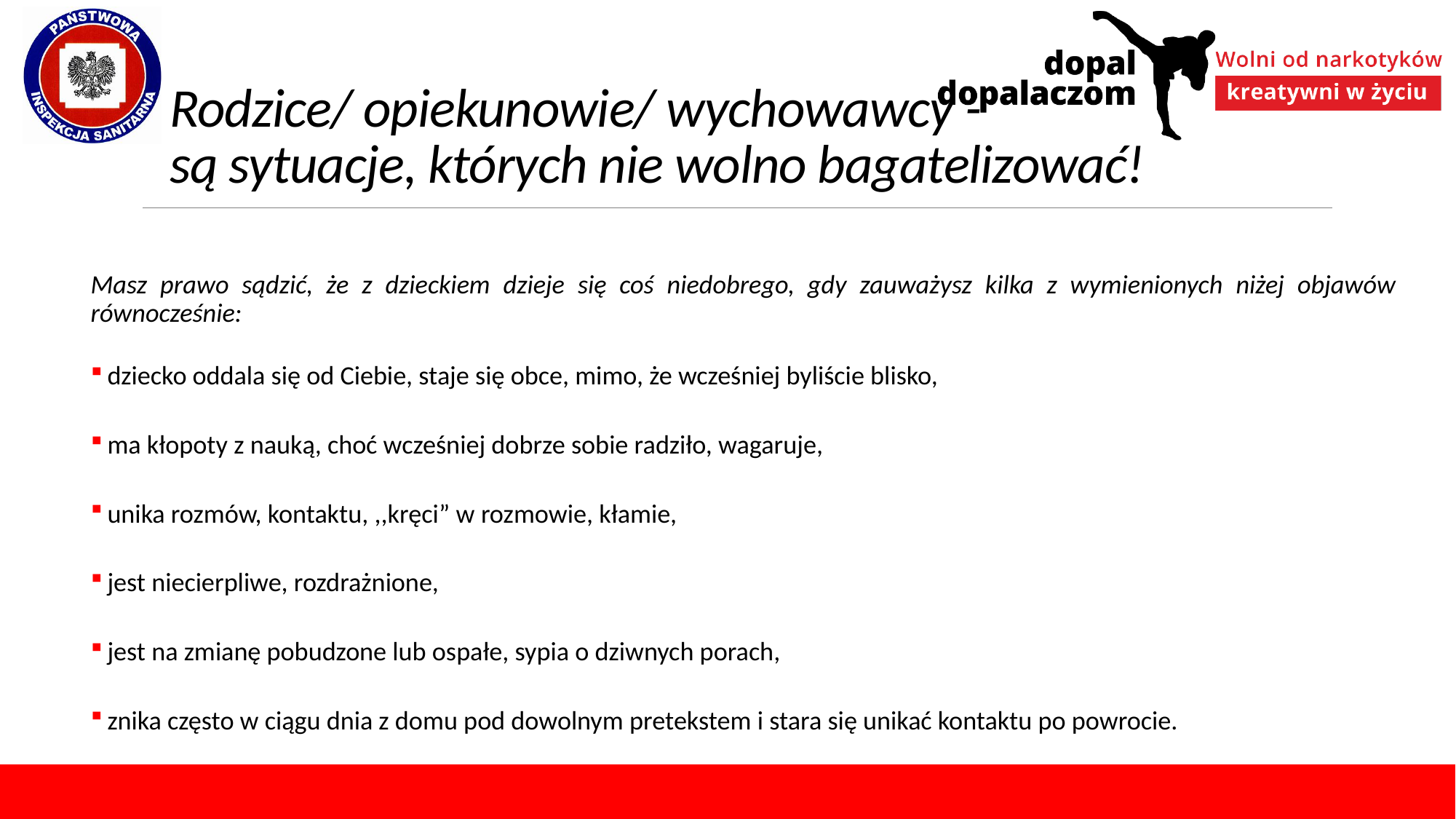

# Rodzice/ opiekunowie/ wychowawcy - są sytuacje, których nie wolno bagatelizować!
Masz prawo sądzić, że z dzieckiem dzieje się coś niedobrego, gdy zauważysz kilka z wymienionych niżej objawów równocześnie:

 dziecko oddala się od Ciebie, staje się obce, mimo, że wcześniej byliście blisko,

 ma kłopoty z nauką, choć wcześniej dobrze sobie radziło, wagaruje,

 unika rozmów, kontaktu, ,,kręci” w rozmowie, kłamie,

 jest niecierpliwe, rozdrażnione,

 jest na zmianę pobudzone lub ospałe, sypia o dziwnych porach,

 znika często w ciągu dnia z domu pod dowolnym pretekstem i stara się unikać kontaktu po powrocie.